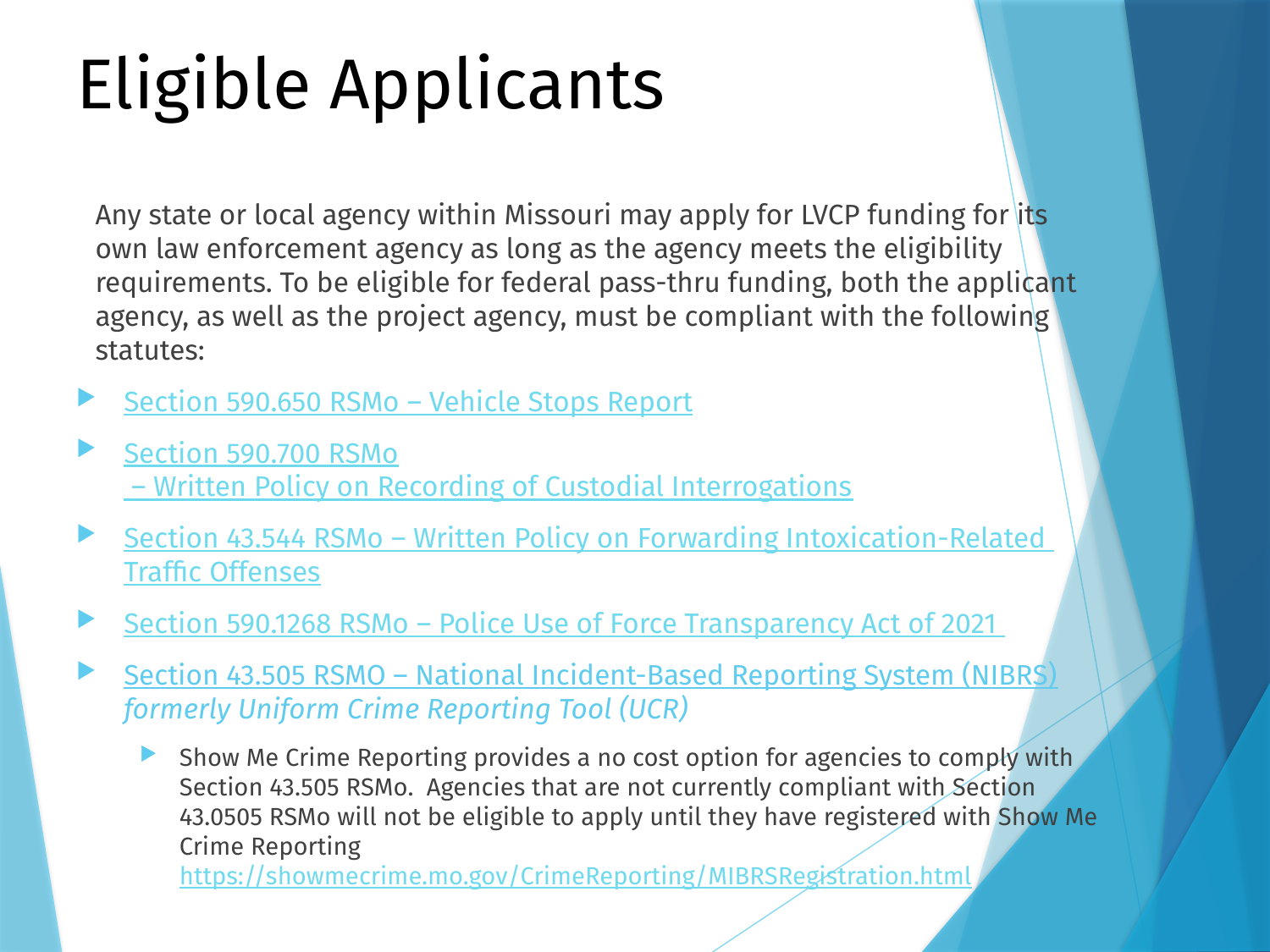

# Eligible Applicants
Any state or local agency within Missouri may apply for LVCP funding for its own law enforcement agency as long as the agency meets the eligibility requirements. To be eligible for federal pass-thru funding, both the applicant agency, as well as the project agency, must be compliant with the following statutes:
Section 590.650 RSMo – Vehicle Stops Report
Section 590.700 RSMo – Written Policy on Recording of Custodial Interrogations
Section 43.544 RSMo – Written Policy on Forwarding Intoxication-Related Traffic Offenses
Section 590.1268 RSMo – Police Use of Force Transparency Act of 2021
Section 43.505 RSMO – National Incident-Based Reporting System (NIBRS) formerly Uniform Crime Reporting Tool (UCR)
Show Me Crime Reporting provides a no cost option for agencies to comply with Section 43.505 RSMo.  Agencies that are not currently compliant with Section 43.0505 RSMo will not be eligible to apply until they have registered with Show Me Crime Reporting   https://showmecrime.mo.gov/CrimeReporting/MIBRSRegistration.html